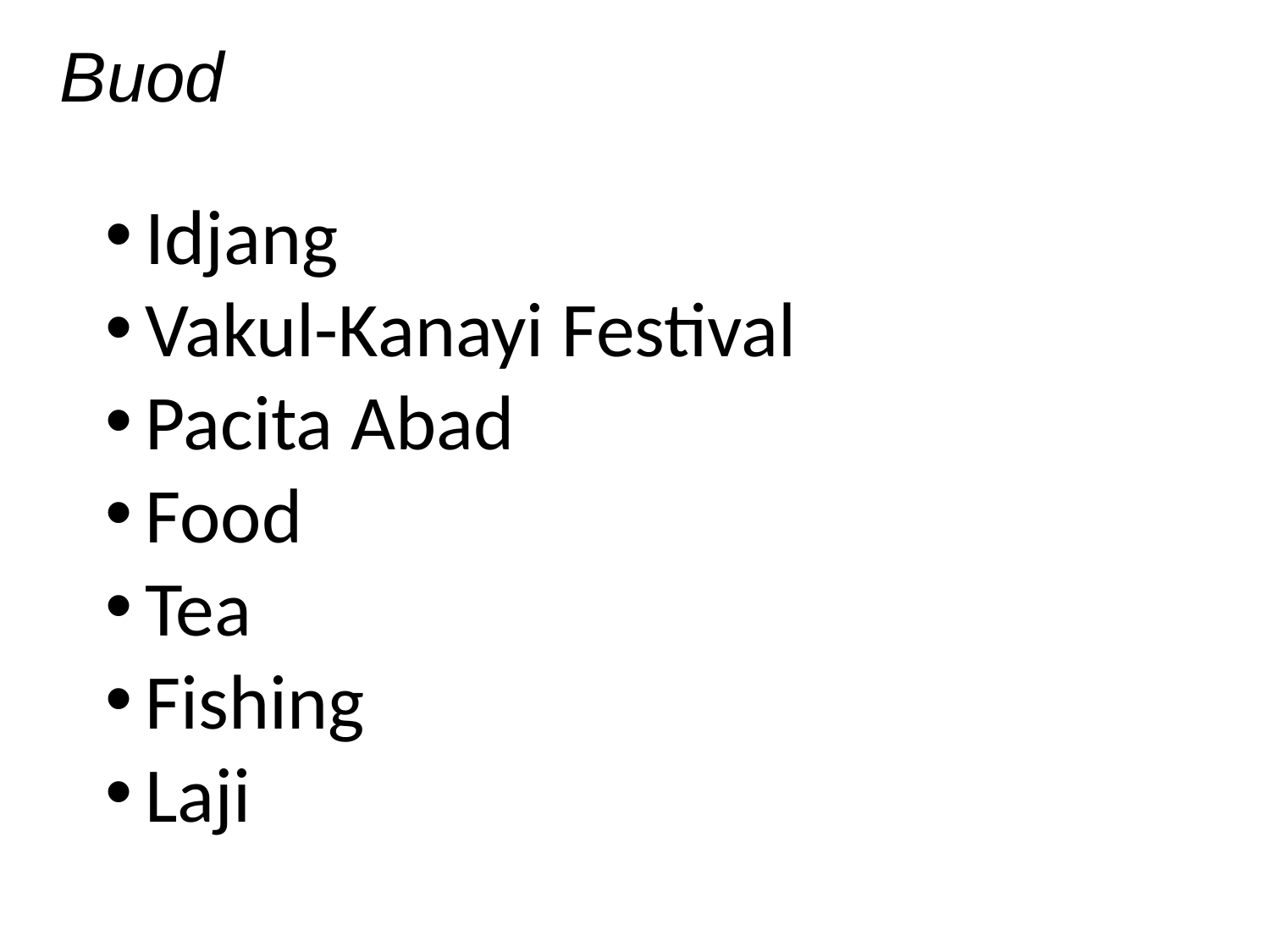

Buod
Idjang
Vakul-Kanayi Festival
Pacita Abad
Food
Tea
Fishing
Laji